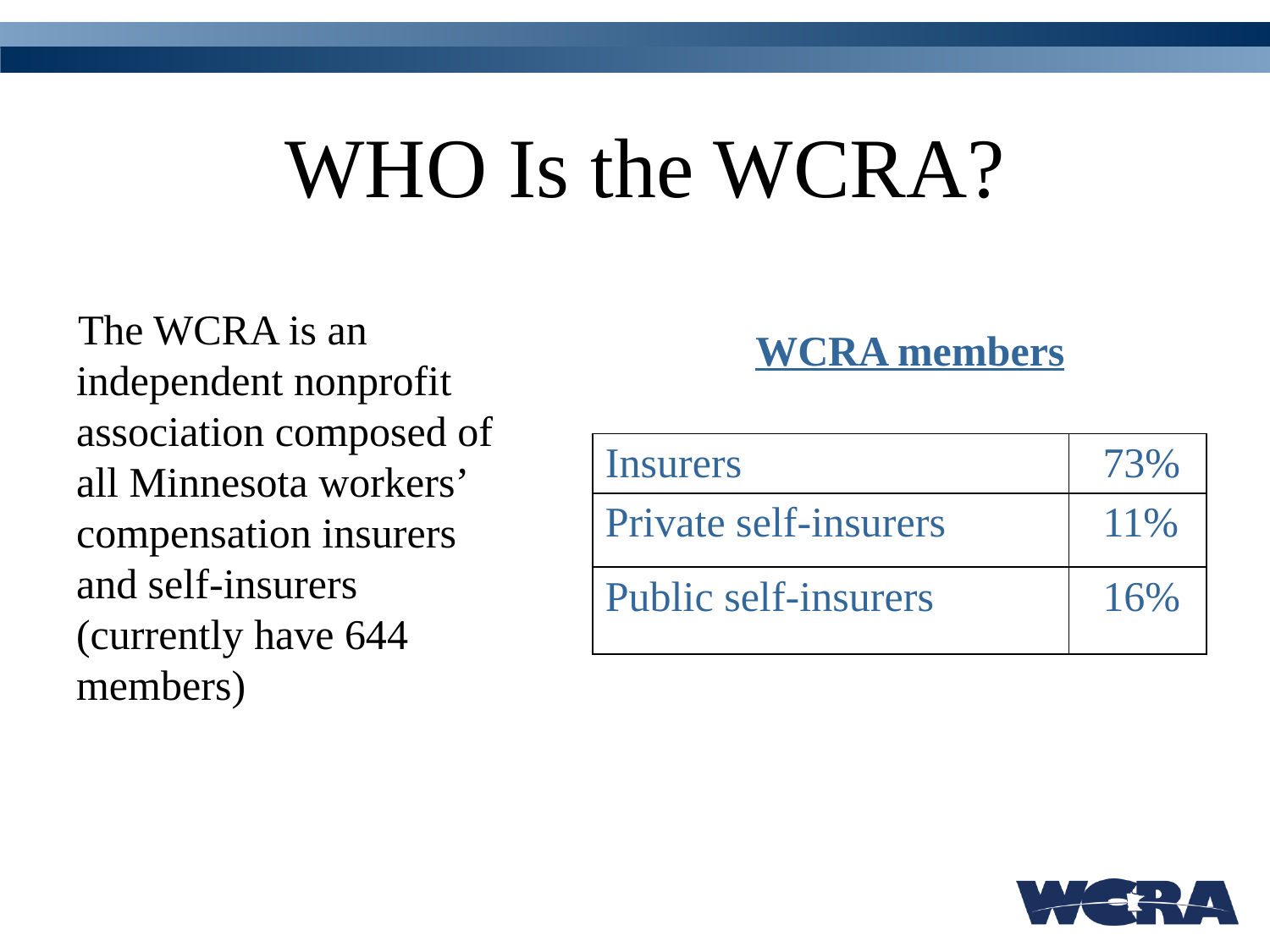

# WHO Is the WCRA?
The WCRA is an independent nonprofit association composed of all Minnesota workers’ compensation insurers and self-insurers (currently have 644 members)
WCRA members
| Insurers | 73% |
| --- | --- |
| Private self-insurers | 11% |
| Public self-insurers | 16% |